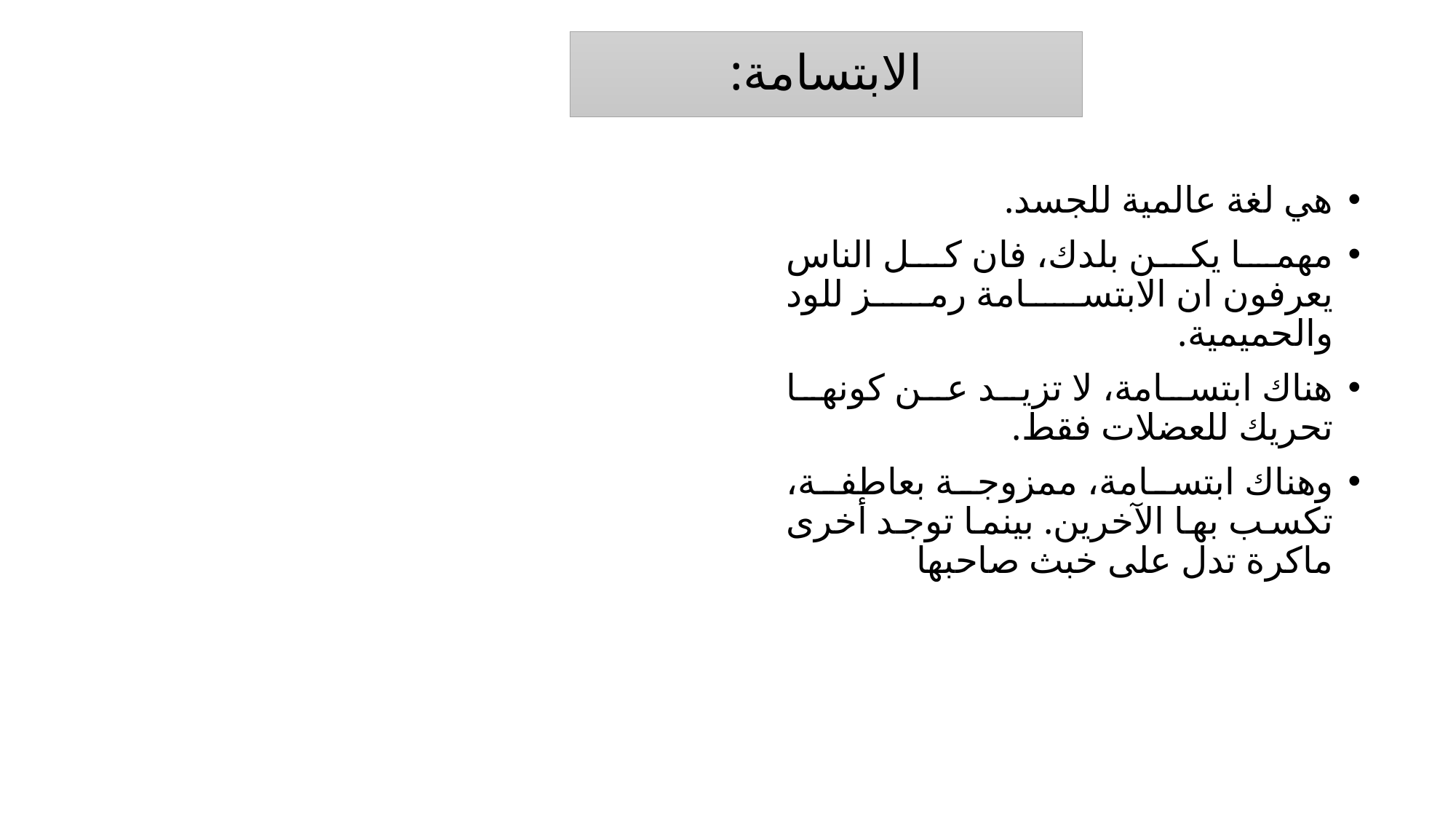

# الابتسامة:
هي لغة عالمية للجسد.
مهما يكن بلدك، فان كل الناس يعرفون ان الابتسامة رمز للود والحميمية.
هناك ابتسامة، لا تزيد عن كونها تحريك للعضلات فقط.
وهناك ابتسامة، ممزوجة بعاطفة، تكسب بها الآخرين. بينما توجد أخرى ماكرة تدل على خبث صاحبها